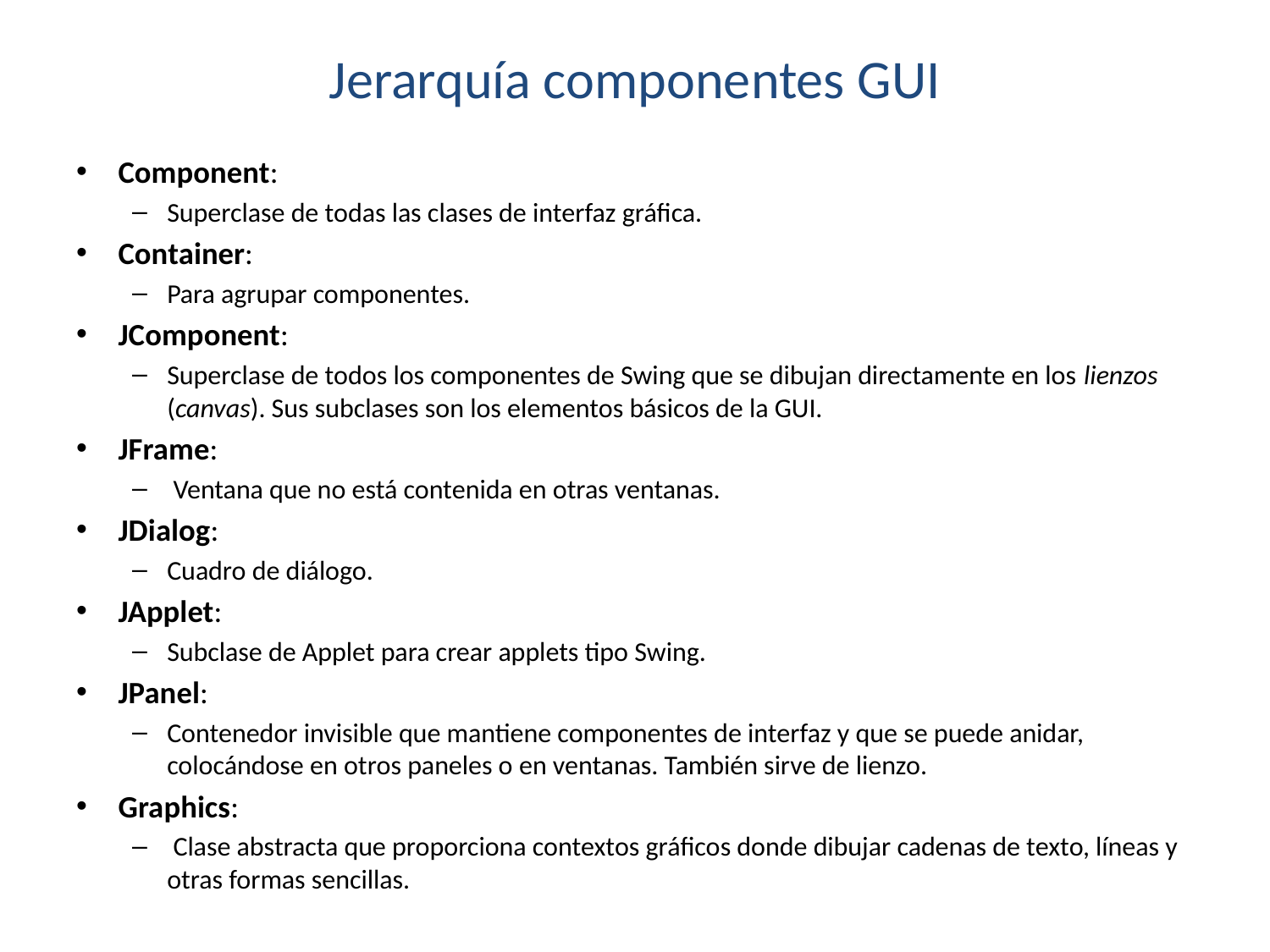

# Jerarquía componentes GUI
Component:
Superclase de todas las clases de interfaz gráfica.
Container:
Para agrupar componentes.
JComponent:
Superclase de todos los componentes de Swing que se dibujan directamente en los lienzos (canvas). Sus subclases son los elementos básicos de la GUI.
JFrame:
 Ventana que no está contenida en otras ventanas.
JDialog:
Cuadro de diálogo.
JApplet:
Subclase de Applet para crear applets tipo Swing.
JPanel:
Contenedor invisible que mantiene componentes de interfaz y que se puede anidar, colocándose en otros paneles o en ventanas. También sirve de lienzo.
Graphics:
 Clase abstracta que proporciona contextos gráficos donde dibujar cadenas de texto, líneas y otras formas sencillas.